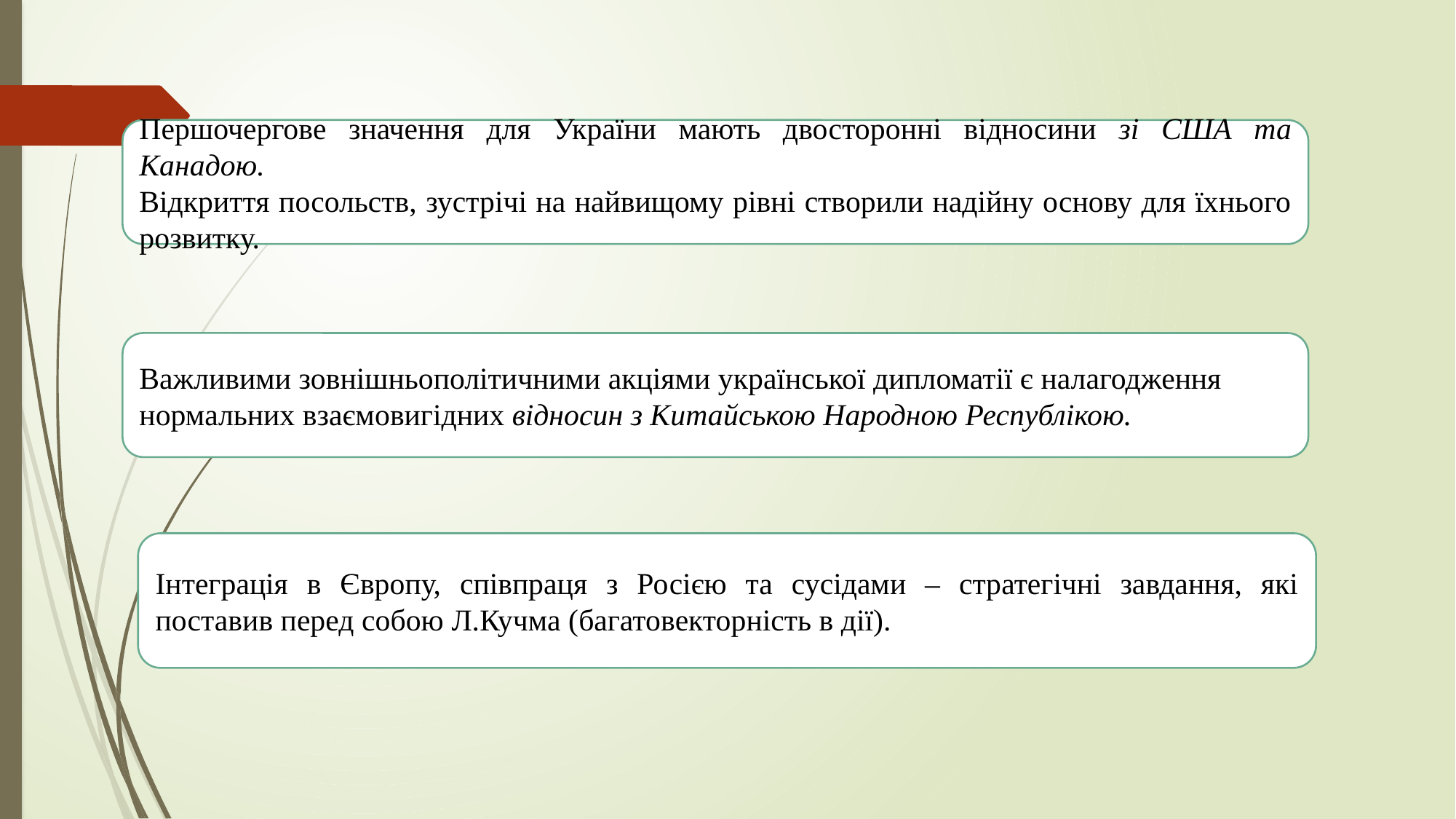

Першочергове значення для України мають двосторонні відносини зі США та Канадою.
Відкриття посольств, зустрічі на найвищому рівні створили надійну основу для їхнього розвитку.
Важливими зовнішньополітичними акціями української дипломатії є налагодження
нормальних взаємовигідних відносин з Китайською Народною Республікою.
Інтеграція в Європу, співпраця з Росією та сусідами – стратегічні завдання, які поставив перед собою Л.Кучма (багатовекторність в дії).